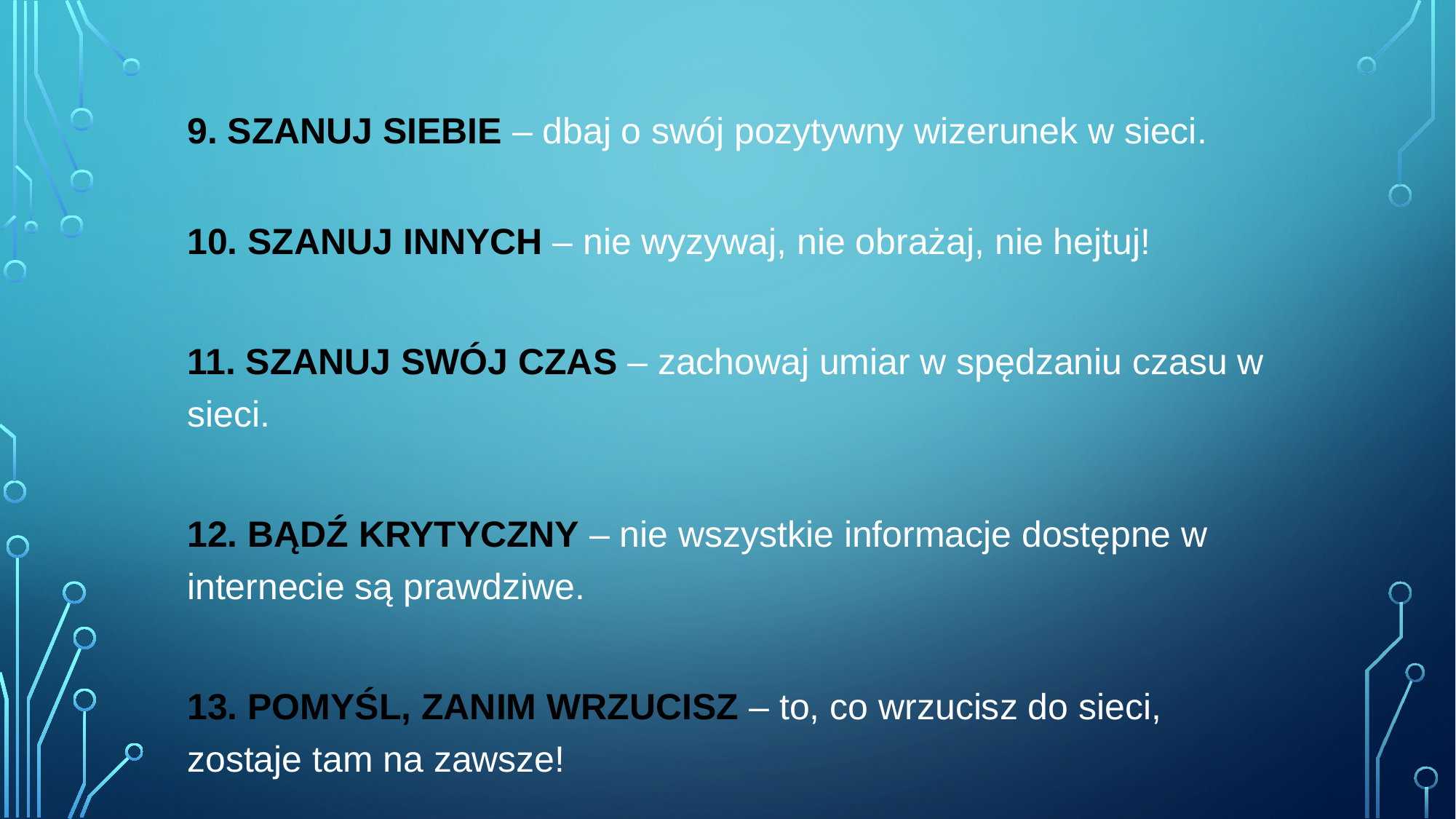

9. SZANUJ SIEBIE – dbaj o swój pozytywny wizerunek w sieci.
10. SZANUJ INNYCH – nie wyzywaj, nie obrażaj, nie hejtuj!
11. SZANUJ SWÓJ CZAS – zachowaj umiar w spędzaniu czasu w sieci.
12. BĄDŹ KRYTYCZNY – nie wszystkie informacje dostępne w internecie są prawdziwe.
13. POMYŚL, ZANIM WRZUCISZ – to, co wrzucisz do sieci, zostaje tam na zawsze!